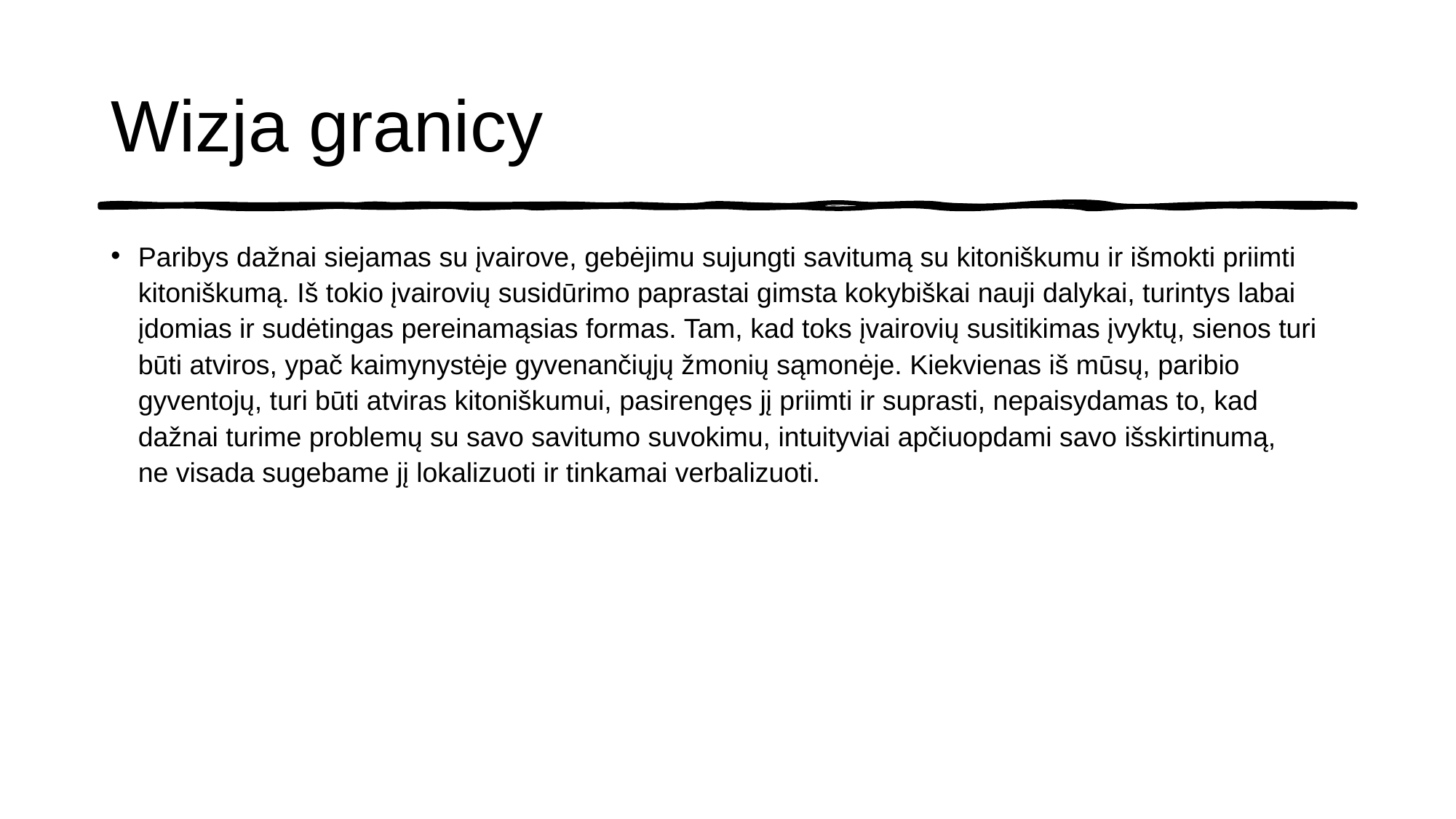

# Wizja granicy
Paribys dažnai siejamas su įvairove, gebėjimu sujungti savitumą su kitoniškumu ir išmokti priimti kitoniškumą. Iš tokio įvairovių susidūrimo paprastai gimsta kokybiškai nauji dalykai, turintys labai įdomias ir sudėtingas pereinamąsias formas. Tam, kad toks įvairovių susitikimas įvyktų, sienos turi būti atviros, ypač kaimynystėje gyvenančiųjų žmonių sąmonėje. Kiekvienas iš mūsų, paribio gyventojų, turi būti atviras kitoniškumui, pasirengęs jį priimti ir suprasti, nepaisydamas to, kad dažnai turime problemų su savo savitumo suvokimu, intuityviai apčiuopdami savo išskirtinumą, ne visada sugebame jį lokalizuoti ir tinkamai verbalizuoti.